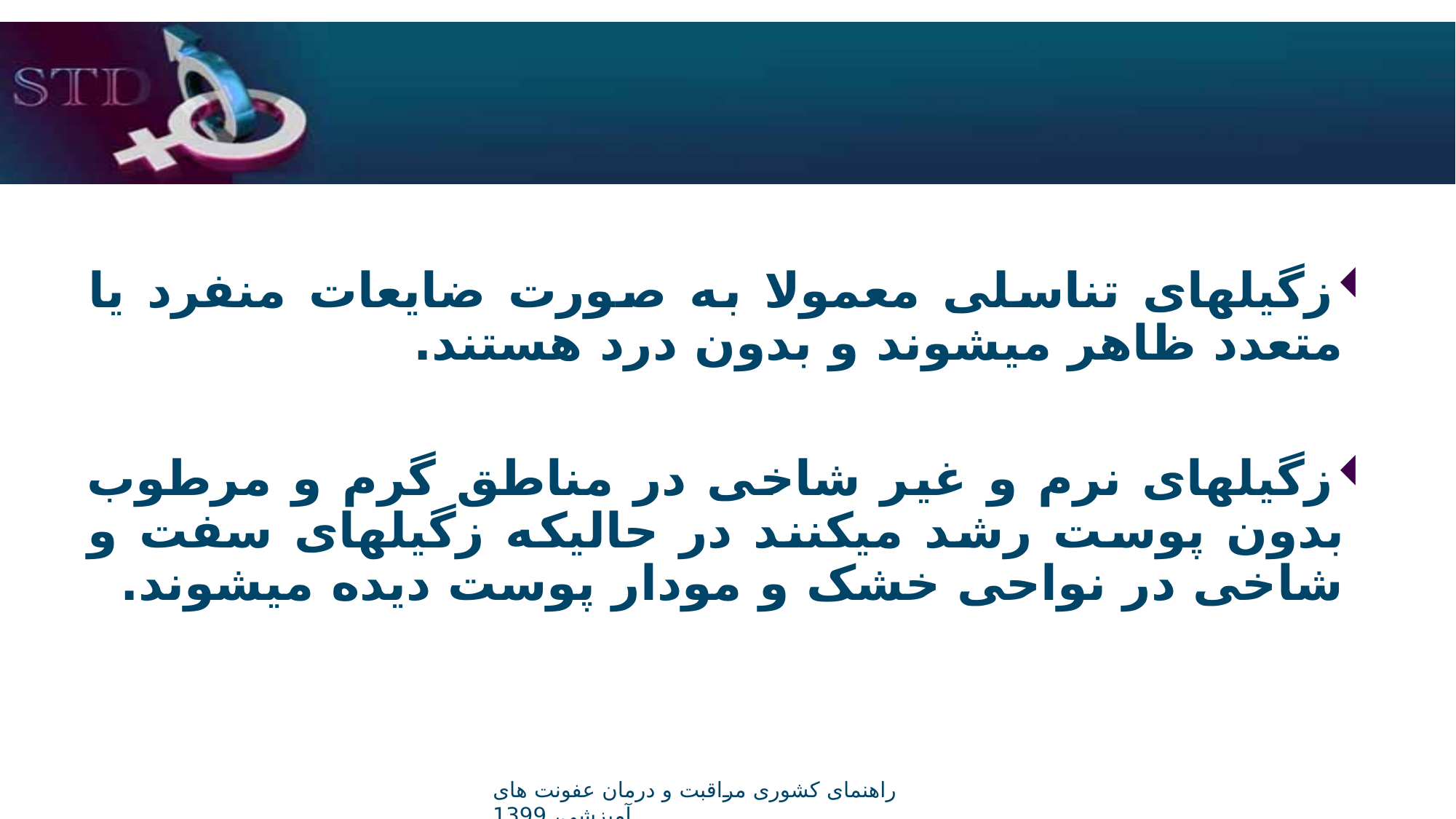

زگیلهای تناسلی معمولا به صورت ضایعات منفرد یا متعدد ظاهر میشوند و بدون درد هستند.

زگیلهای نرم و غیر شاخی در مناطق گرم و مرطوب بدون پوست رشد میکنند در حالیکه زگیلهای سفت و شاخی در نواحی خشک و مودار پوست دیده میشوند.